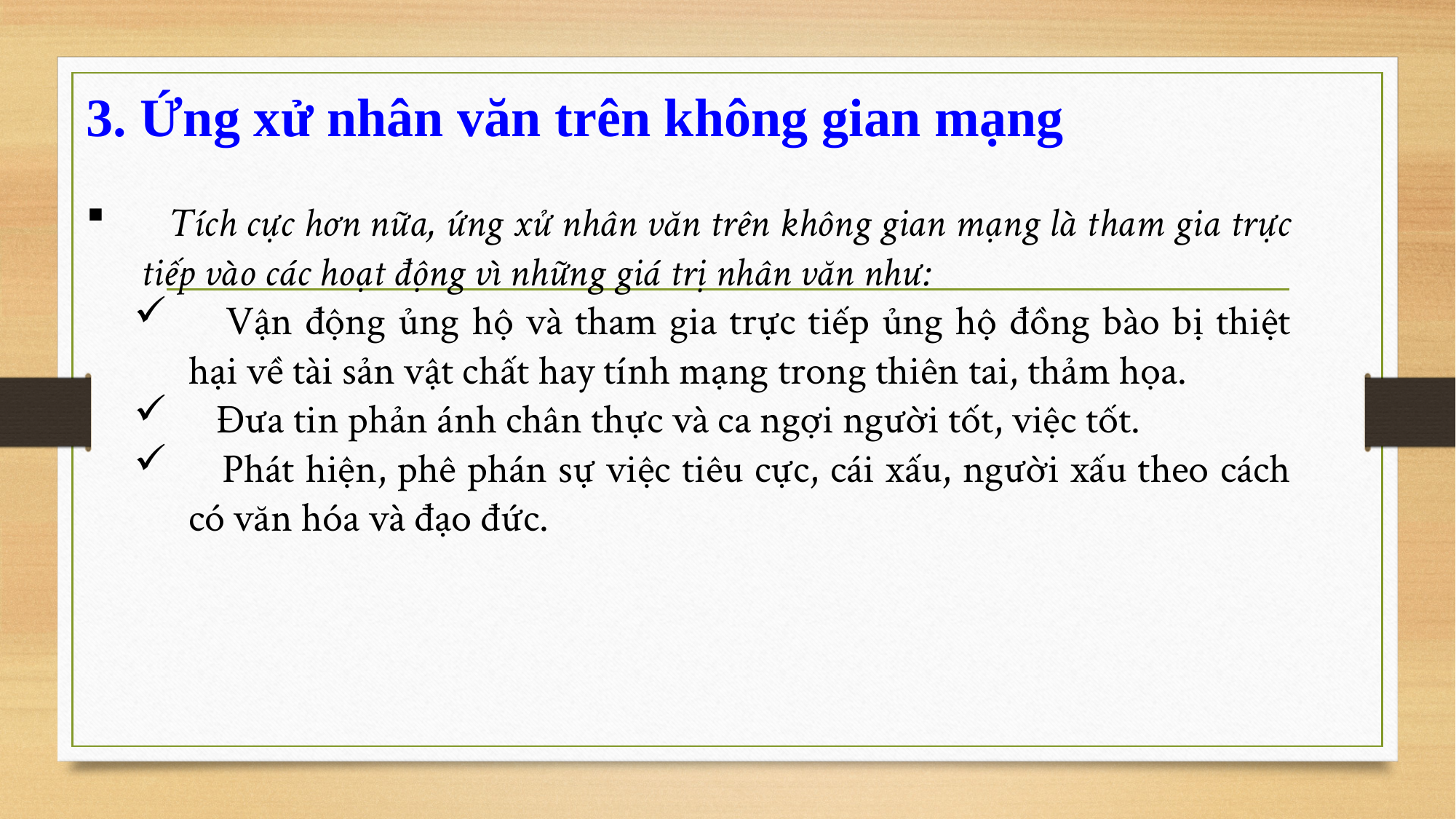

# 3. Ứng xử nhân văn trên không gian mạng
   Tích cực hơn nữa, ứng xử nhân văn trên không gian mạng là tham gia trực tiếp vào các hoạt động vì những giá trị nhân văn như:
   Vận động ủng hộ và tham gia trực tiếp ủng hộ đồng bào bị thiệt hại về tài sản vật chất hay tính mạng trong thiên tai, thảm họa.
   Đưa tin phản ánh chân thực và ca ngợi người tốt, việc tốt.
   Phát hiện, phê phán sự việc tiêu cực, cái xấu, người xấu theo cách có văn hóa và đạo đức.